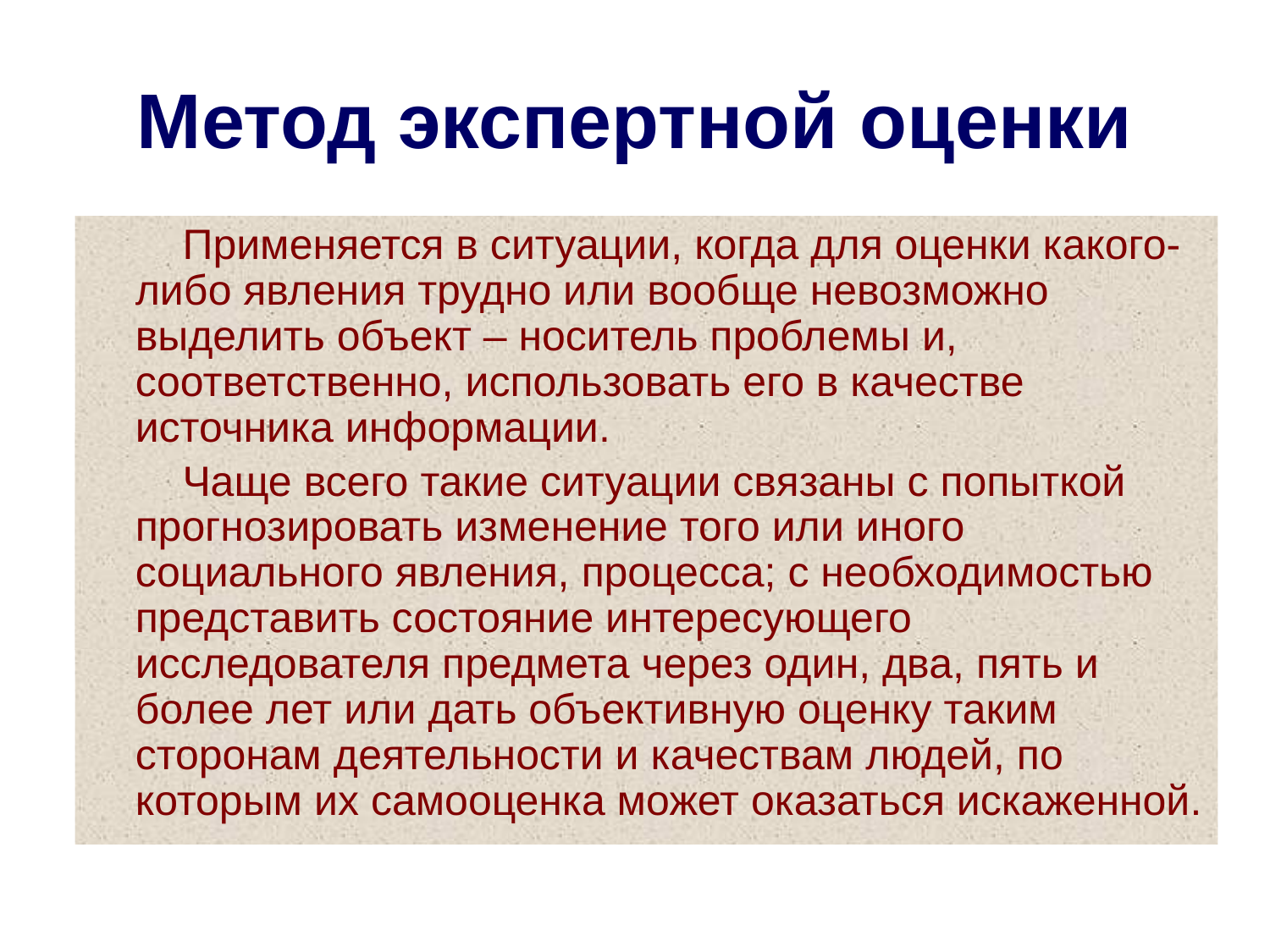

# Метод экспертной оценки
        Применяется в ситуации, когда для оценки какого-либо явления трудно или вообще невозможно выделить объект – носитель проблемы и, соответственно, использовать его в качестве     источника информации.
        Чаще всего такие ситуации связаны с попыткой прогнозировать изменение того или иного социального явления, процесса; с необходимостью представить состояние интересующего исследователя предмета через один, два, пять и более лет или дать объективную оценку таким сторонам деятельности и качествам людей, по которым их самооценка может оказаться искаженной.